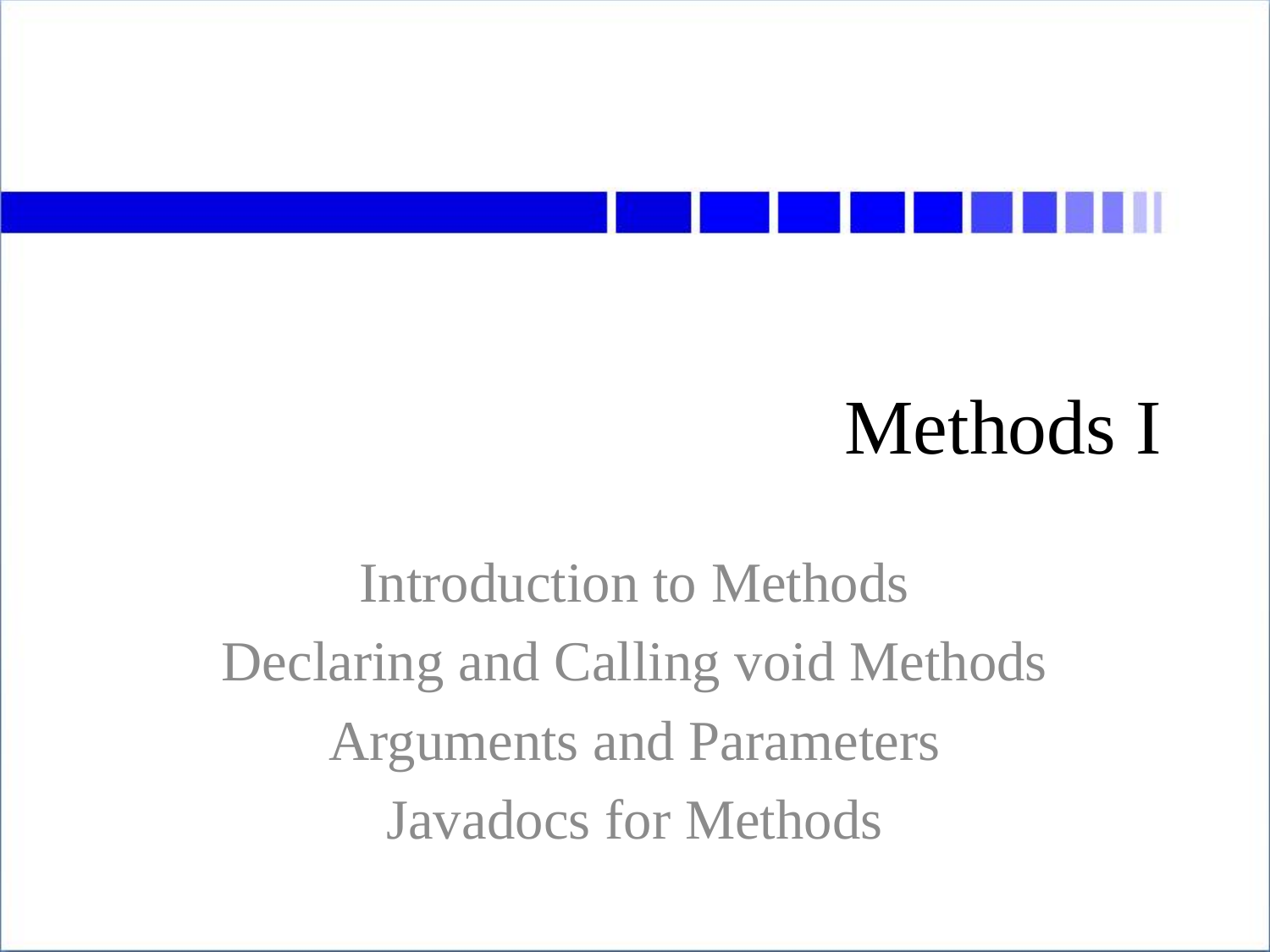

# Methods I
Introduction to Methods
Declaring and Calling void Methods
Arguments and Parameters
Javadocs for Methods